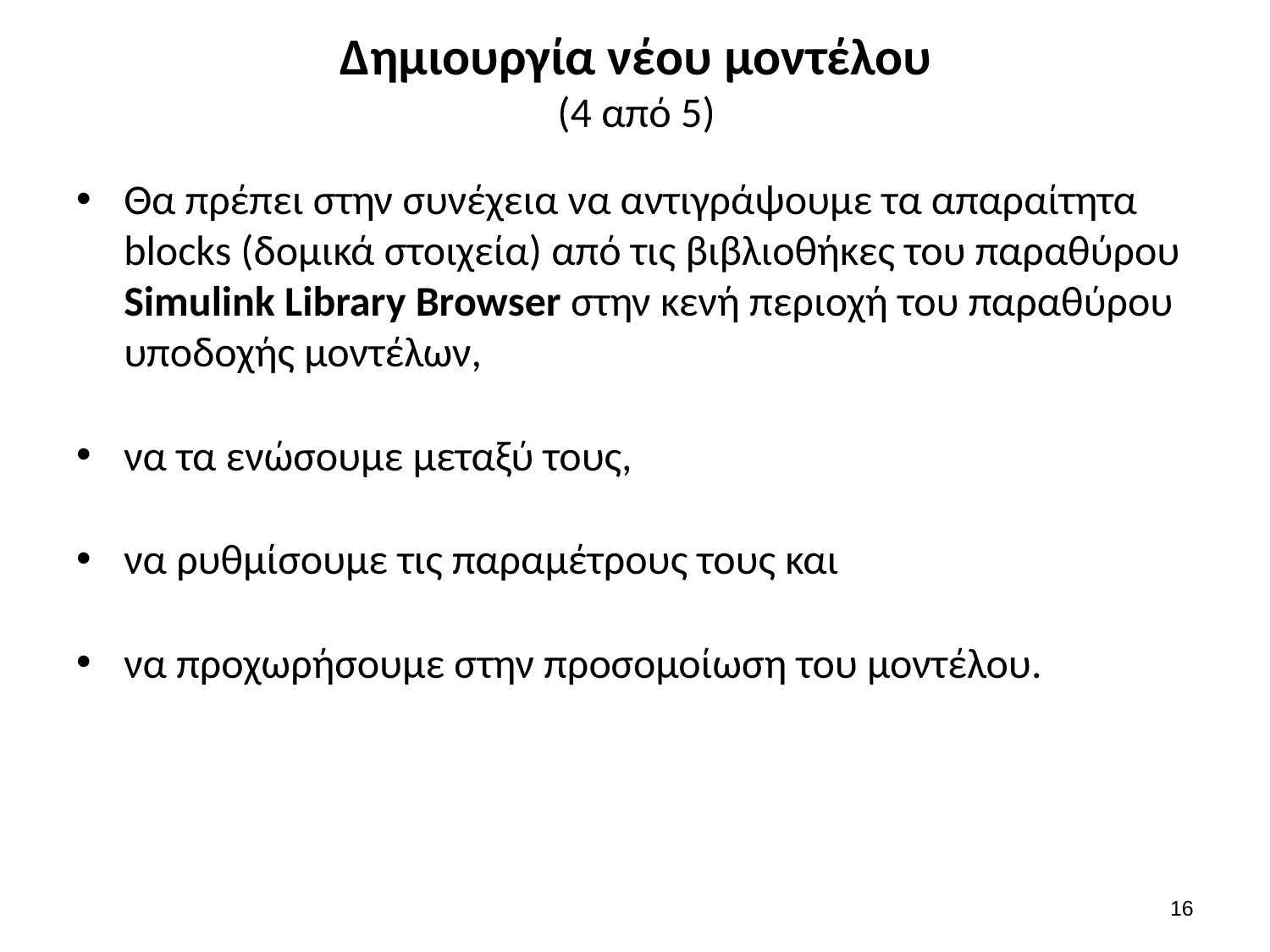

# Δημιουργία νέου μοντέλου (4 από 5)
Θα πρέπει στην συνέχεια να αντιγράψουμε τα απαραίτητα blocks (δομικά στοιχεία) από τις βιβλιοθήκες του παραθύρου Simulink Library Browser στην κενή περιοχή του παραθύρου υποδοχής μοντέλων,
να τα ενώσουμε μεταξύ τους,
να ρυθμίσουμε τις παραμέτρους τους και
να προχωρήσουμε στην προσομοίωση του μοντέλου.

16